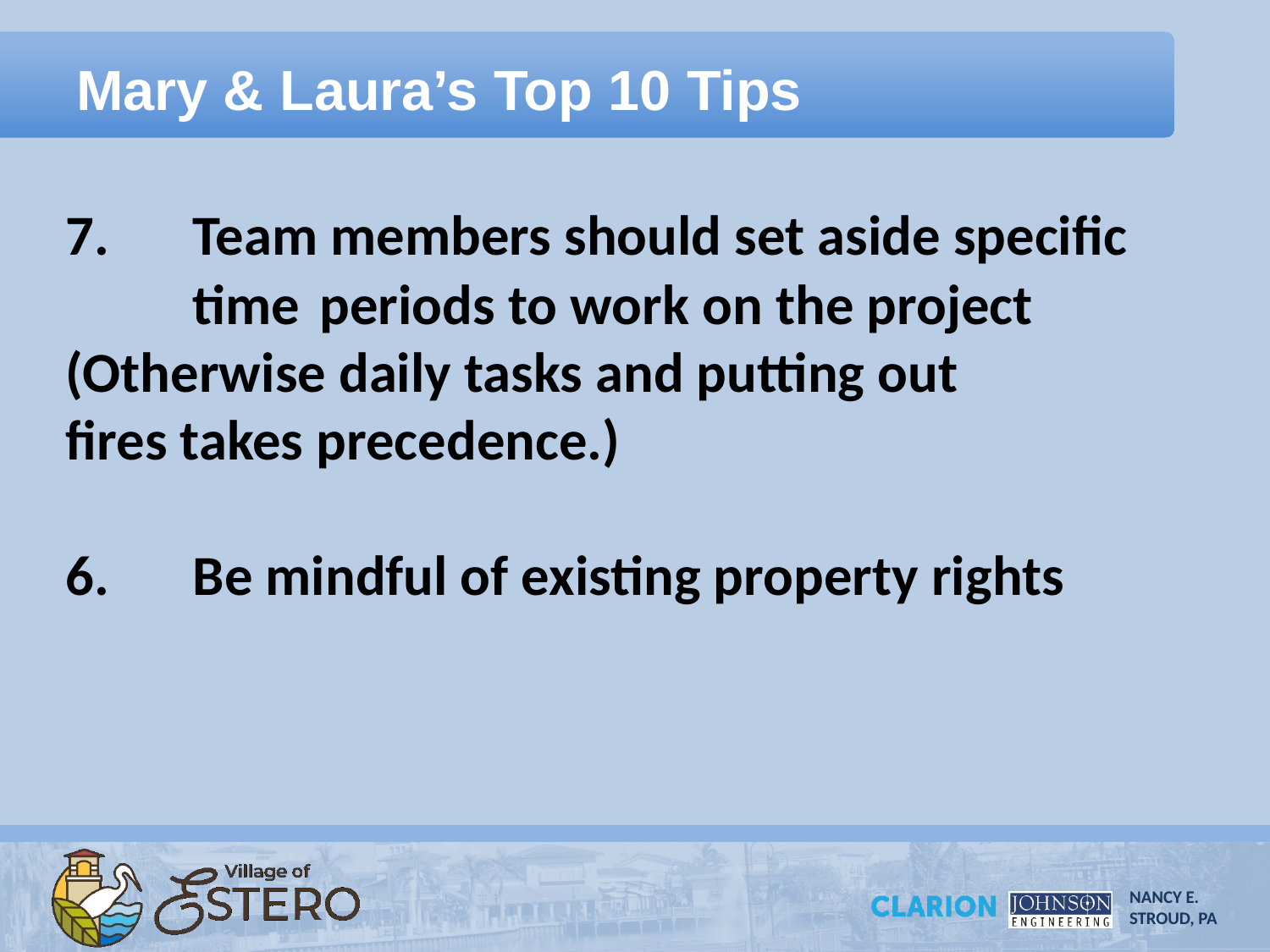

# Mary & Laura’s Top 10 Tips
7. 	Team members should set aside specific 	time 	periods to work on the project 	(Otherwise daily tasks and putting out 	fires takes precedence.)

6. 	Be mindful of existing property rights